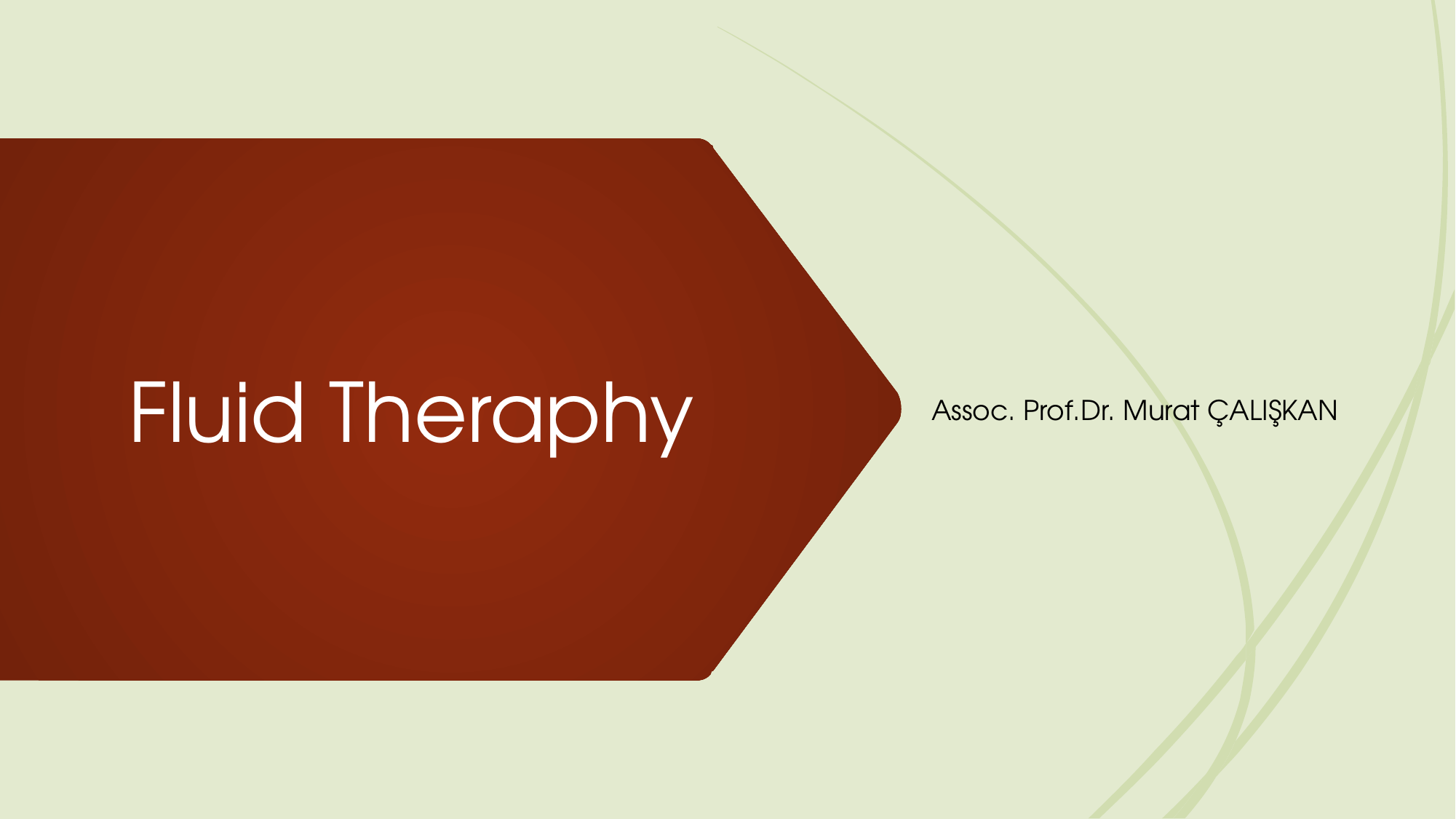

Assoc. Prof.Dr. Murat ÇALIŞKAN

# Fluid Theraphy